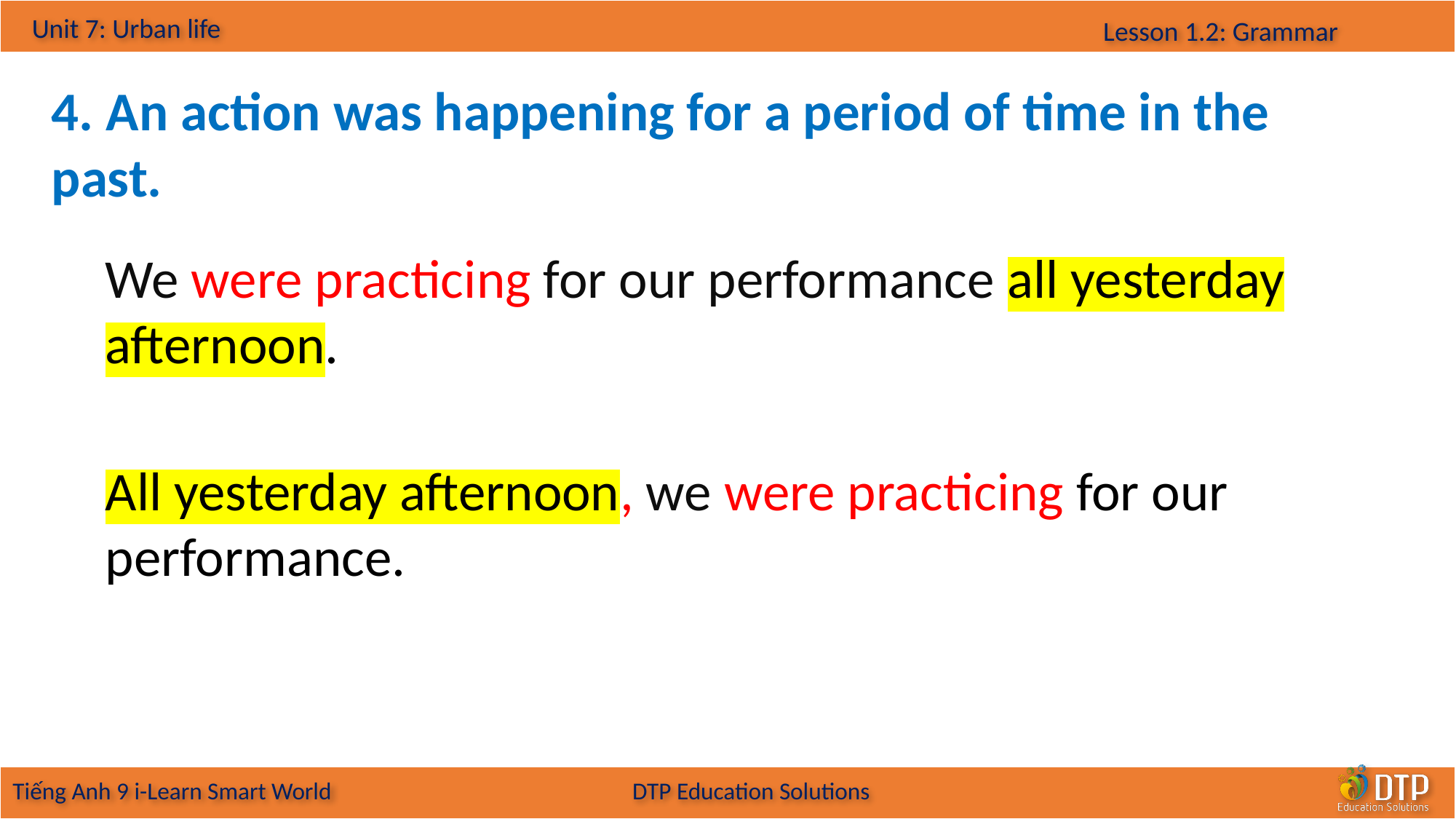

4. An action was happening for a period of time in the past.
We were practicing for our performance all yesterday afternoon.
All yesterday afternoon, we were practicing for our performance.